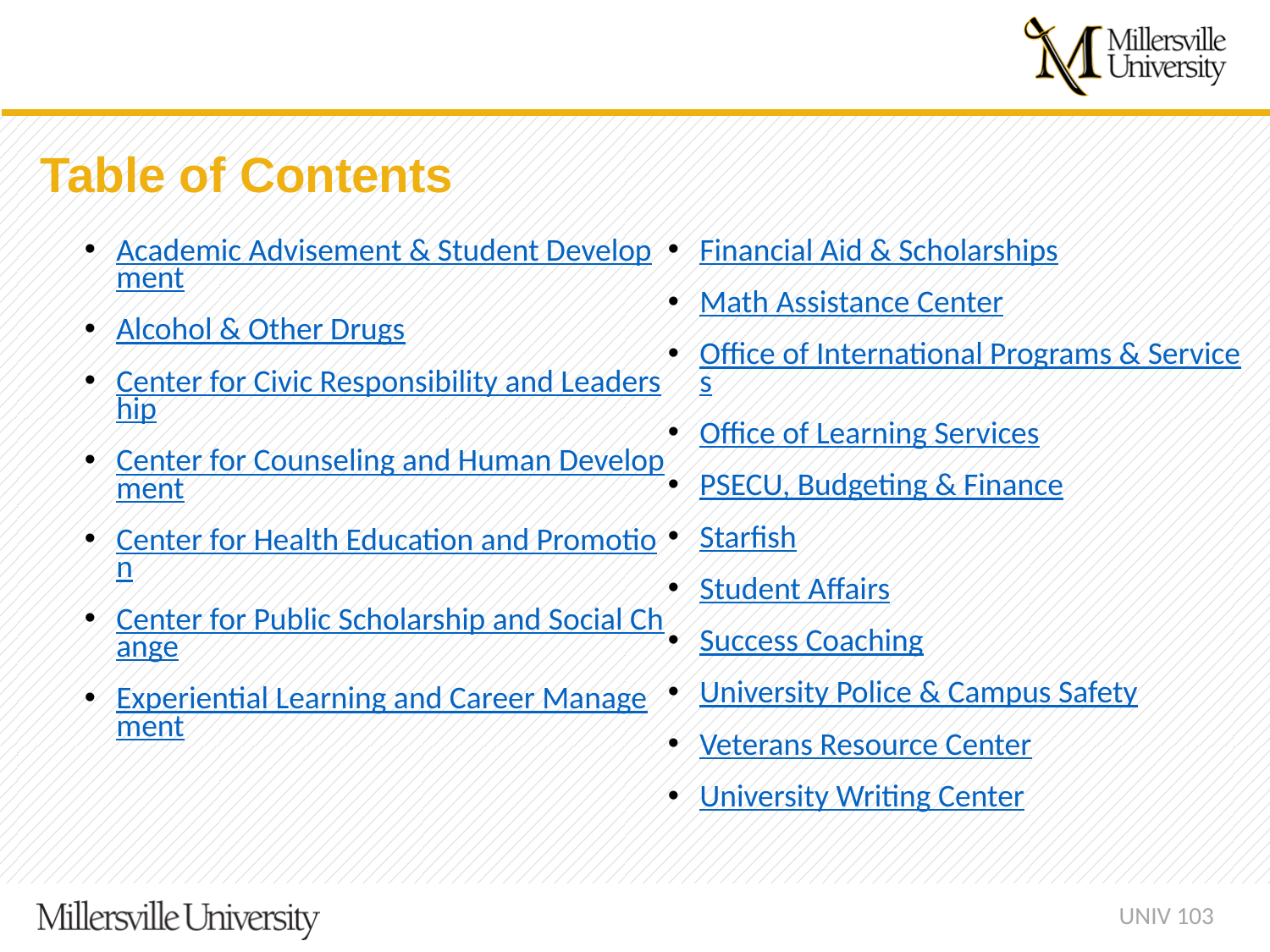

Table of Contents
Academic Advisement & Student Development
Alcohol & Other Drugs
Center for Civic Responsibility and Leadership
Center for Counseling and Human Development
Center for Health Education and Promotion
Center for Public Scholarship and Social Change
Experiential Learning and Career Management
Financial Aid & Scholarships
Math Assistance Center
Office of International Programs & Services
Office of Learning Services
PSECU, Budgeting & Finance
Starfish
Student Affairs
Success Coaching
University Police & Campus Safety
Veterans Resource Center
University Writing Center

UNIV 103